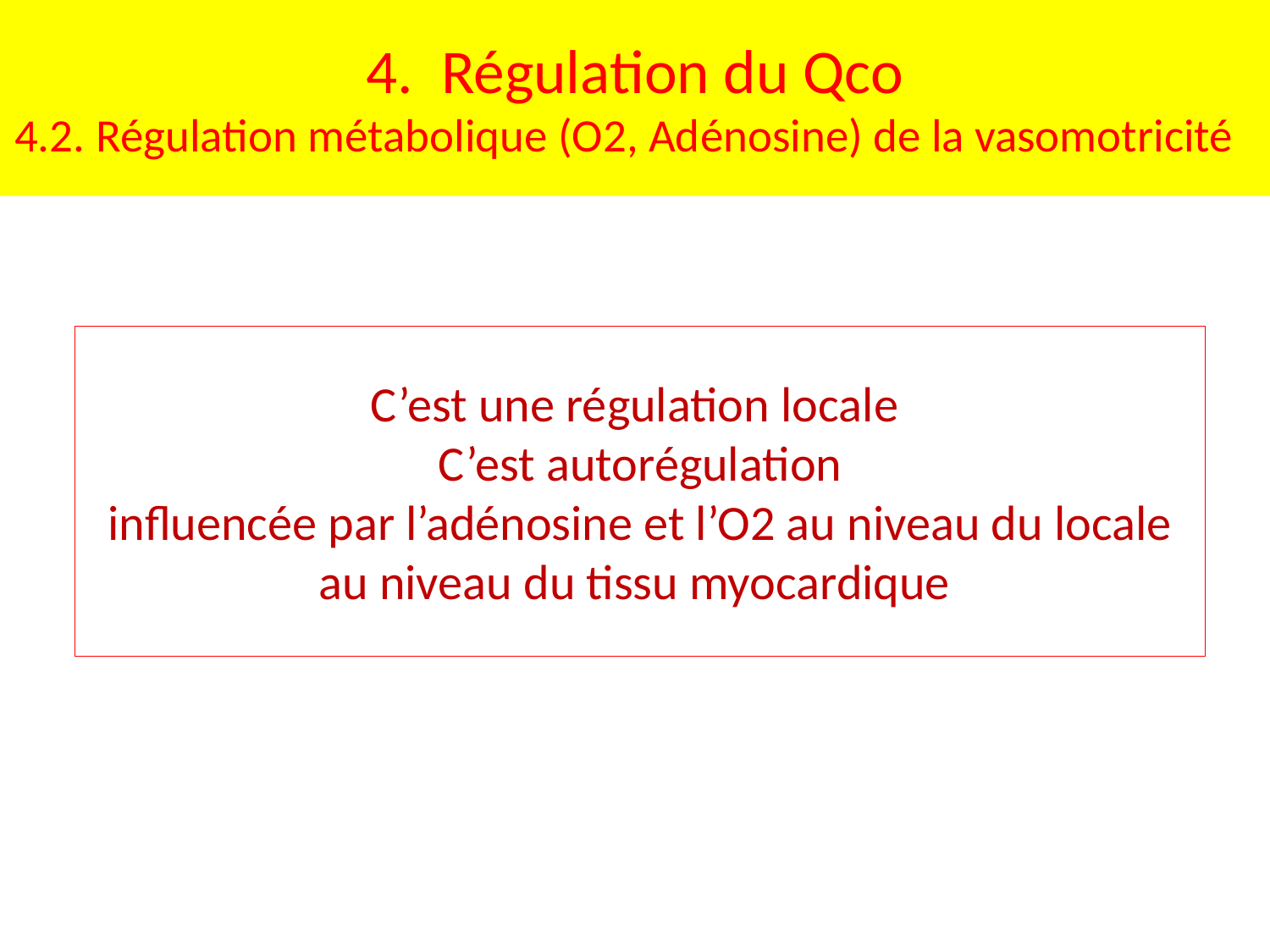

4.  Régulation du Qco
4.2. Régulation métabolique (O2, Adénosine) de la vasomotricité
# C’est une régulation locale C’est autorégulation influencée par l’adénosine et l’O2 au niveau du locale au niveau du tissu myocardique